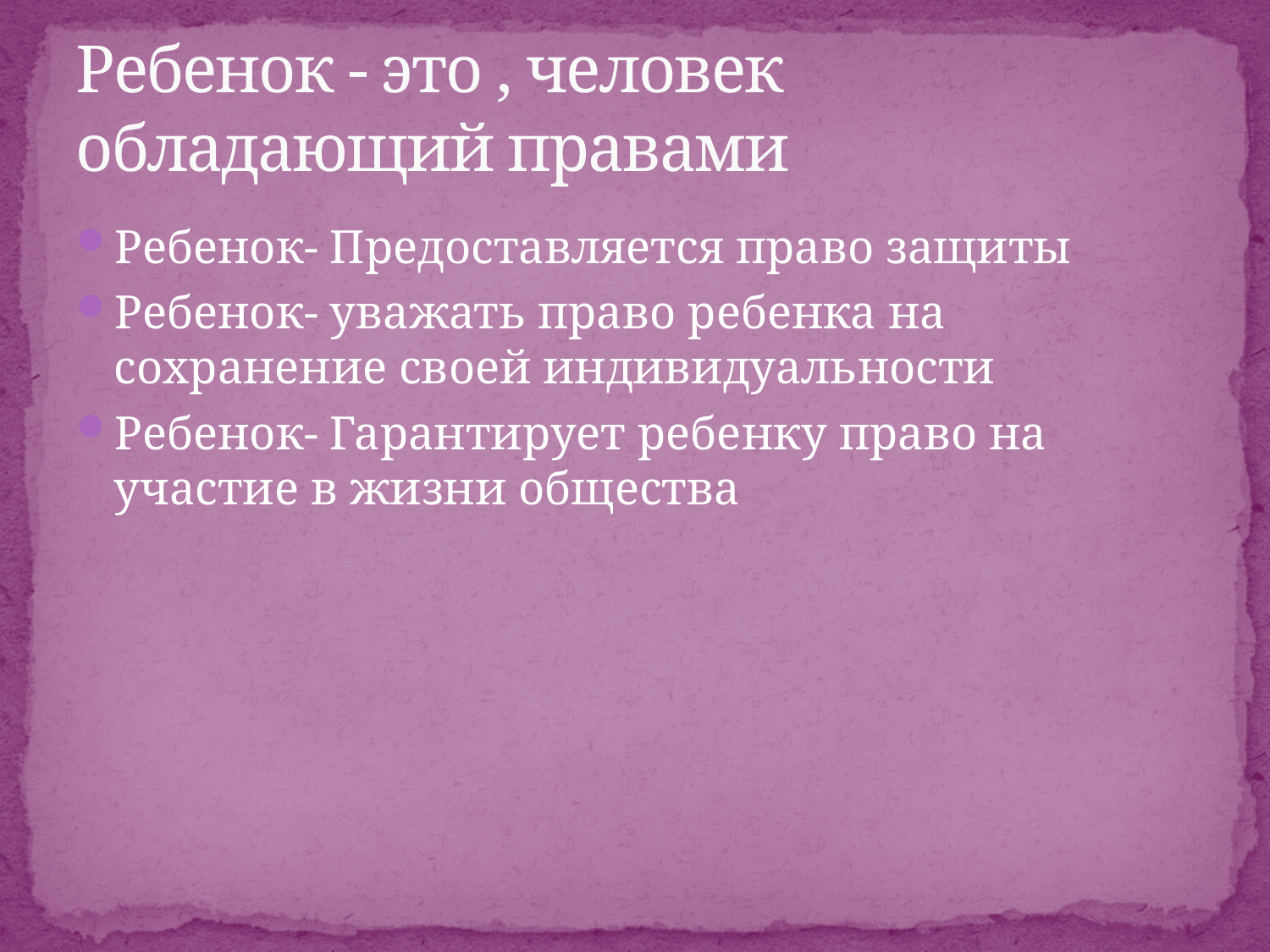

# Ребенок - это , человек обладающий правами
Ребенок- Предоставляется право защиты
Ребенок- уважать право ребенка на сохранение своей индивидуальности
Ребенок- Гарантирует ребенку право на участие в жизни общества